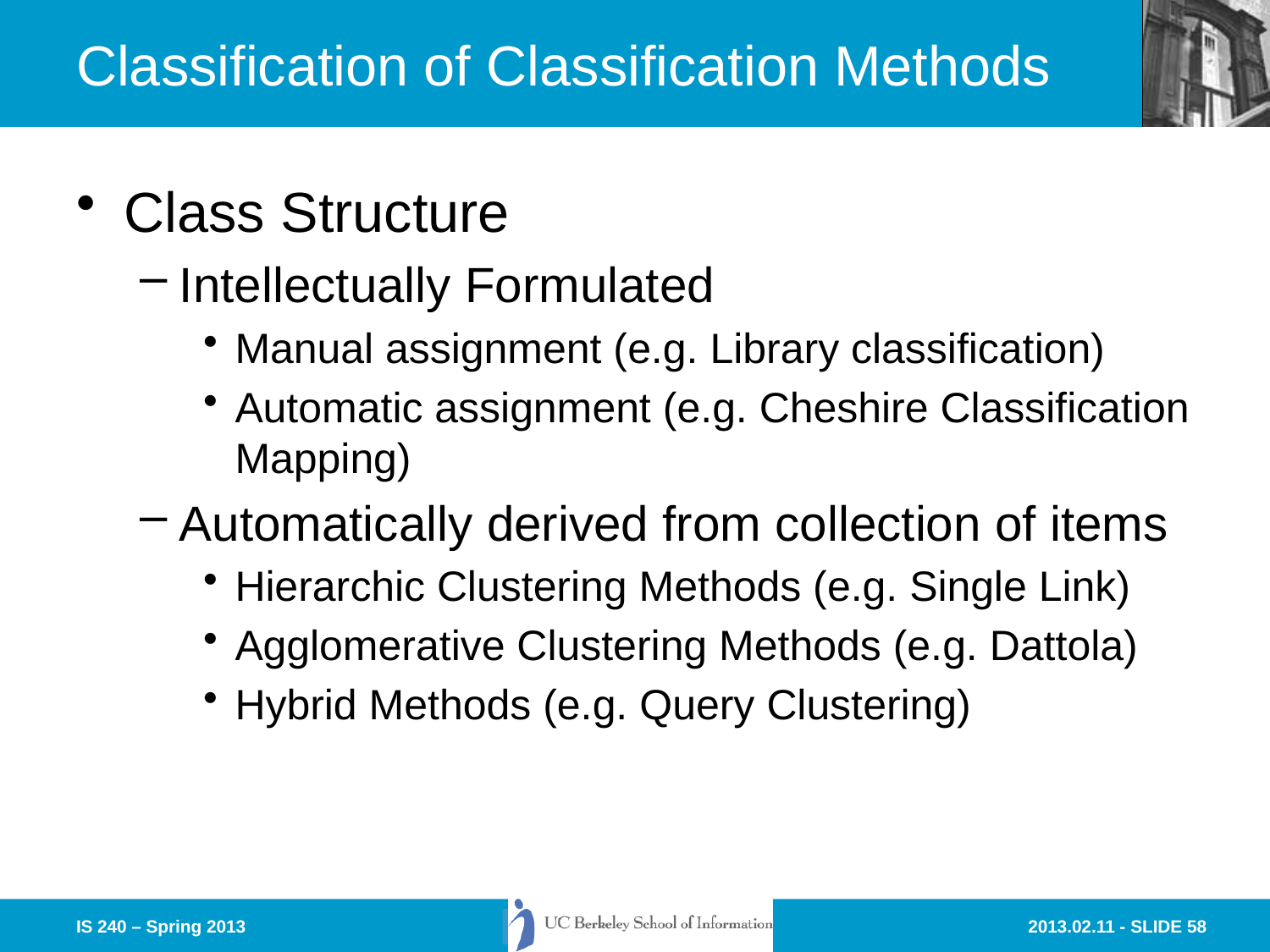

# Classification of Classification Methods
Class Structure
Intellectually Formulated
Manual assignment (e.g. Library classification)
Automatic assignment (e.g. Cheshire Classification Mapping)
Automatically derived from collection of items
Hierarchic Clustering Methods (e.g. Single Link)
Agglomerative Clustering Methods (e.g. Dattola)
Hybrid Methods (e.g. Query Clustering)

IS 240 – Spring 2013